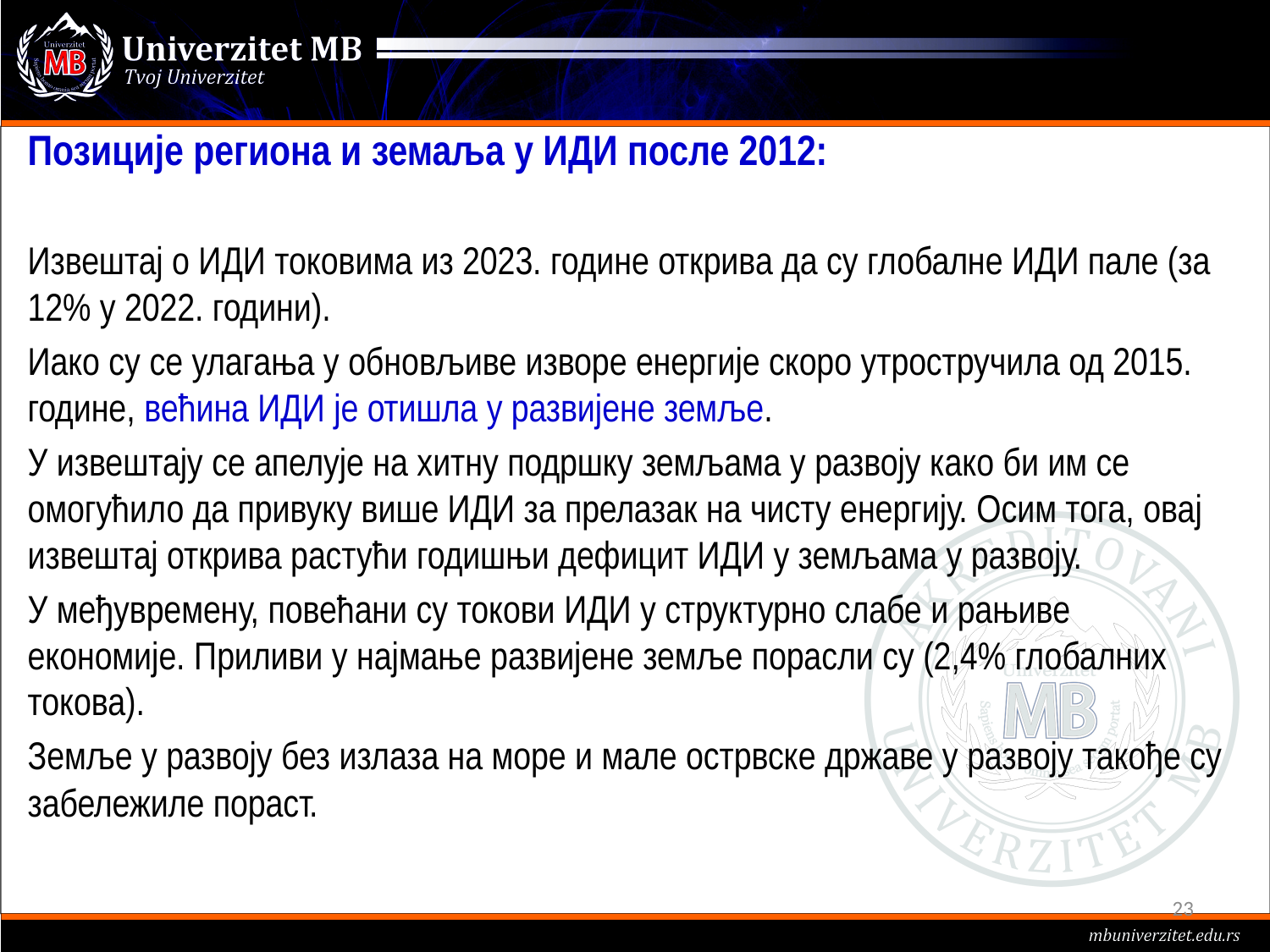

Позиције региона и земаља у ИДИ после 2012:

Извештај о ИДИ токовима из 2023. године открива да су глобалне ИДИ пале (за 12% у 2022. години).
Иако су се улагања у обновљиве изворе енергије скоро утростручила од 2015. године, већина ИДИ је отишла у развијене земље.
У извештају се апелује на хитну подршку земљама у развоју како би им се омогућило да привуку више ИДИ за прелазак на чисту енергију. Осим тога, овај извештај открива растући годишњи дефицит ИДИ у земљама у развоју.
У међувремену, повећани су токови ИДИ у структурно слабе и рањиве економије. Приливи у најмање развијене земље порасли су (2,4% глобалних токова).
Земље у развоју без излаза на море и мале острвске државе у развоју такође су забележиле пораст.
23